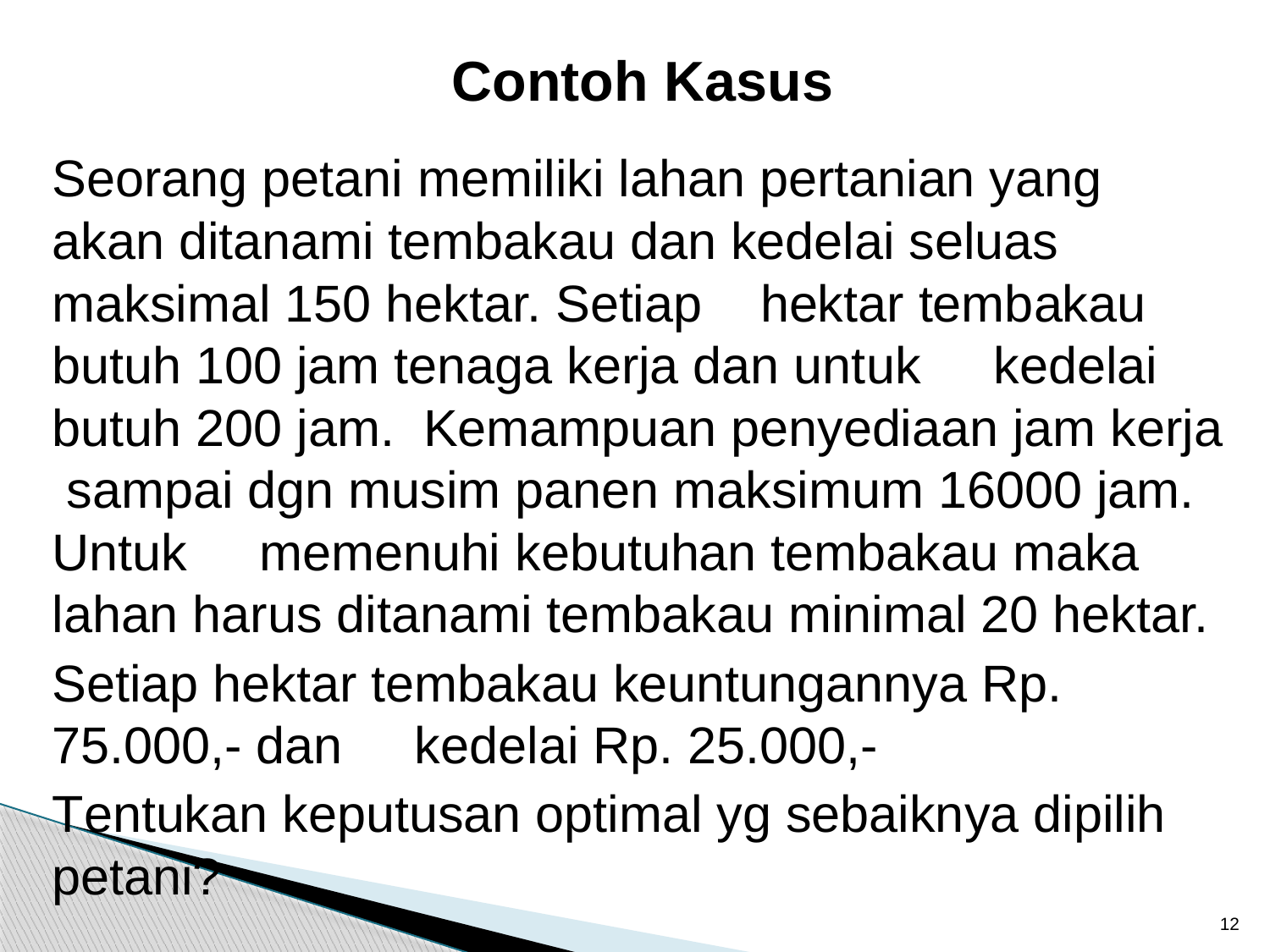

# Contoh Kasus
Seorang petani memiliki lahan pertanian yang akan ditanami tembakau dan kedelai seluas maksimal 150 hektar. Setiap    hektar tembakau  butuh 100 jam tenaga kerja dan untuk     kedelai butuh 200 jam.  Kemampuan penyediaan jam kerja  sampai dgn musim panen maksimum 16000 jam. Untuk     memenuhi kebutuhan tembakau maka lahan harus ditanami tembakau minimal 20 hektar.
Setiap hektar tembakau keuntungannya Rp. 75.000,- dan     kedelai Rp. 25.000,-
Tentukan keputusan optimal yg sebaiknya dipilih petani?
12